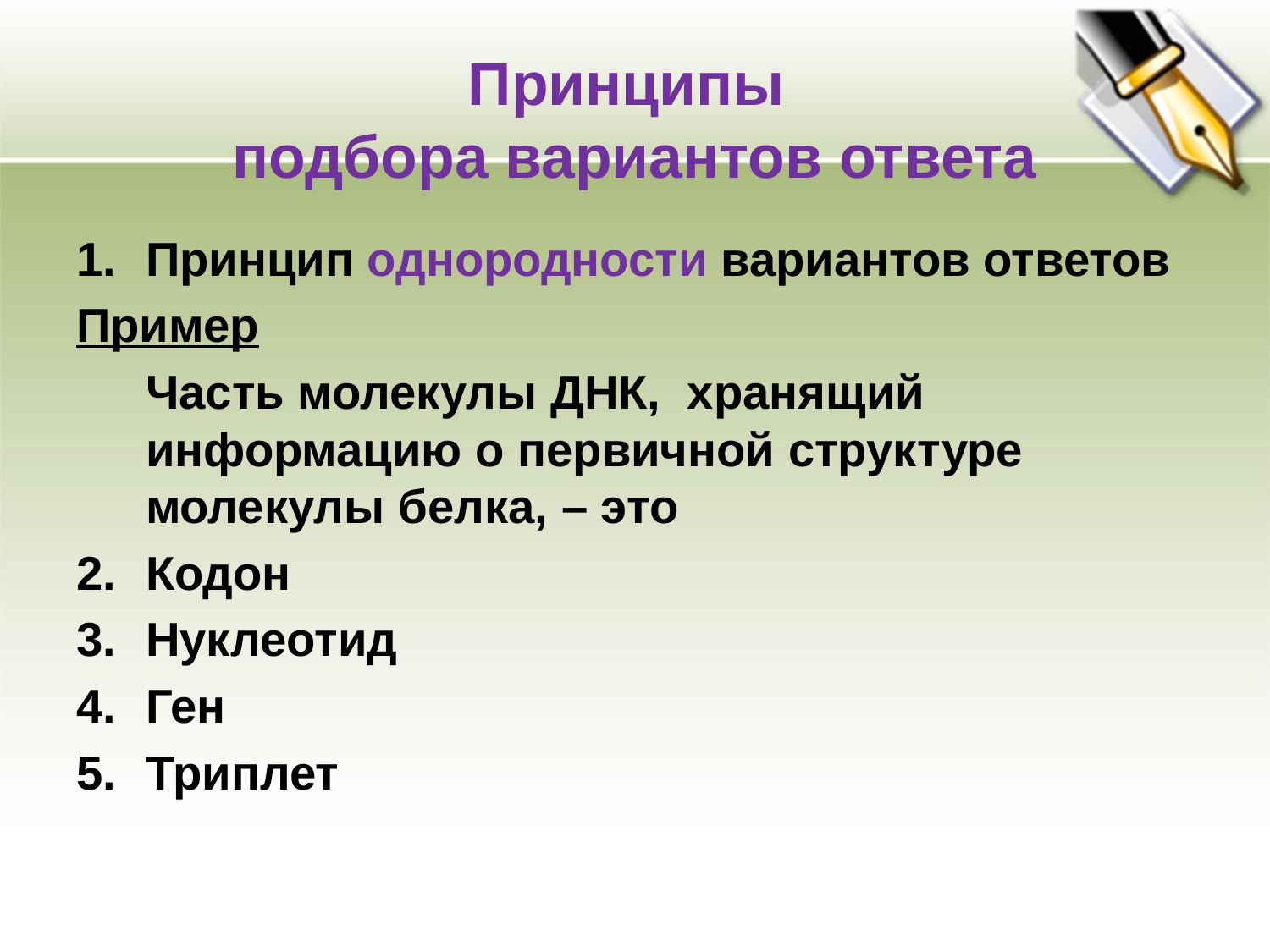

# Принципы подбора вариантов ответа
Принцип однородности вариантов ответов
Пример
	Часть молекулы ДНК,  хранящий информацию о первичной структуре молекулы белка, – это
Кодон
Нуклеотид
Ген
Триплет